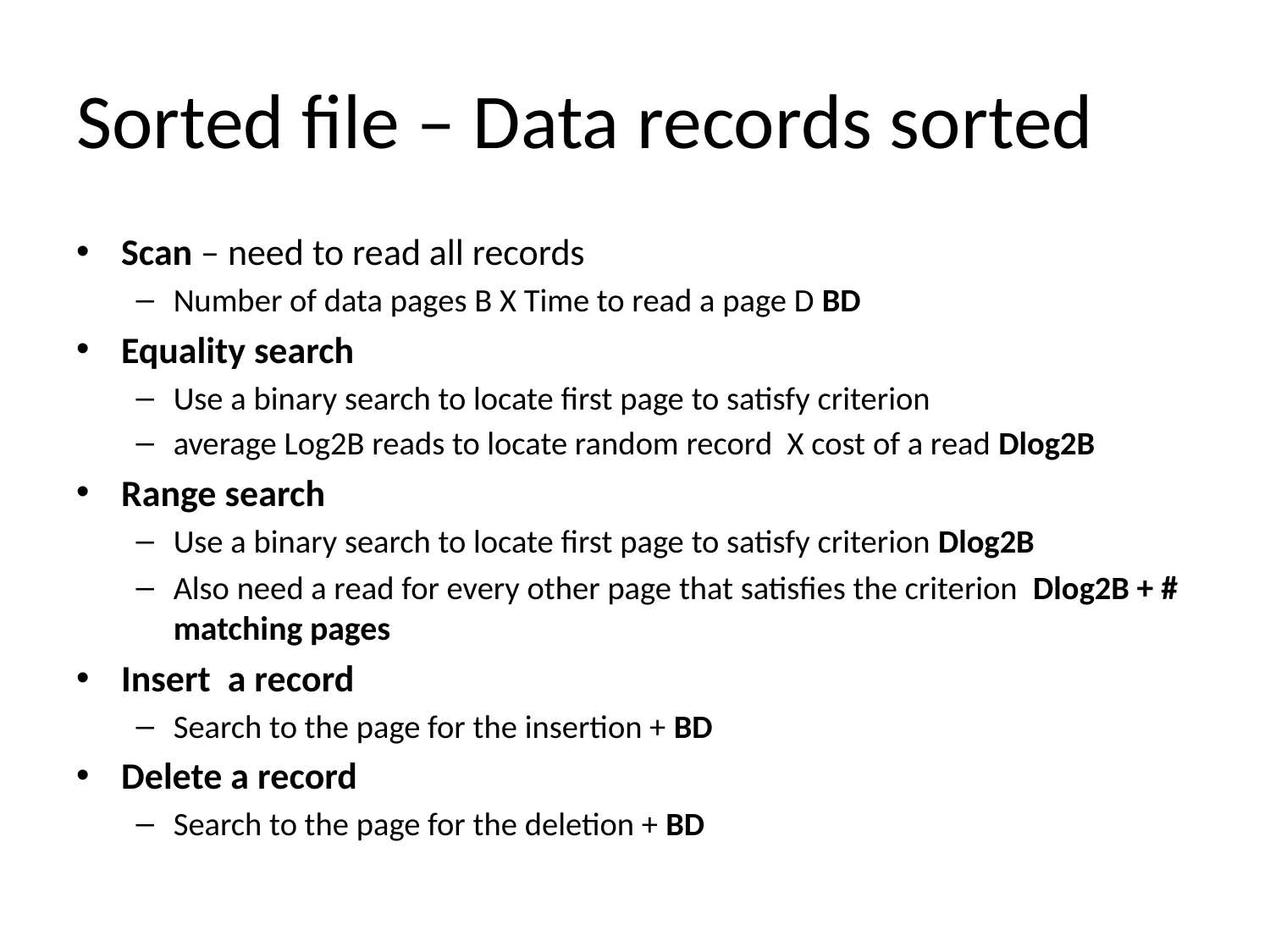

# Sorted file – Data records sorted
Scan – need to read all records
Number of data pages B X Time to read a page D BD
Equality search
Use a binary search to locate first page to satisfy criterion
average Log2B reads to locate random record  X cost of a read Dlog2B
Range search
Use a binary search to locate first page to satisfy criterion Dlog2B
Also need a read for every other page that satisfies the criterion  Dlog2B + # matching pages
Insert  a record
Search to the page for the insertion + BD
Delete a record
Search to the page for the deletion + BD